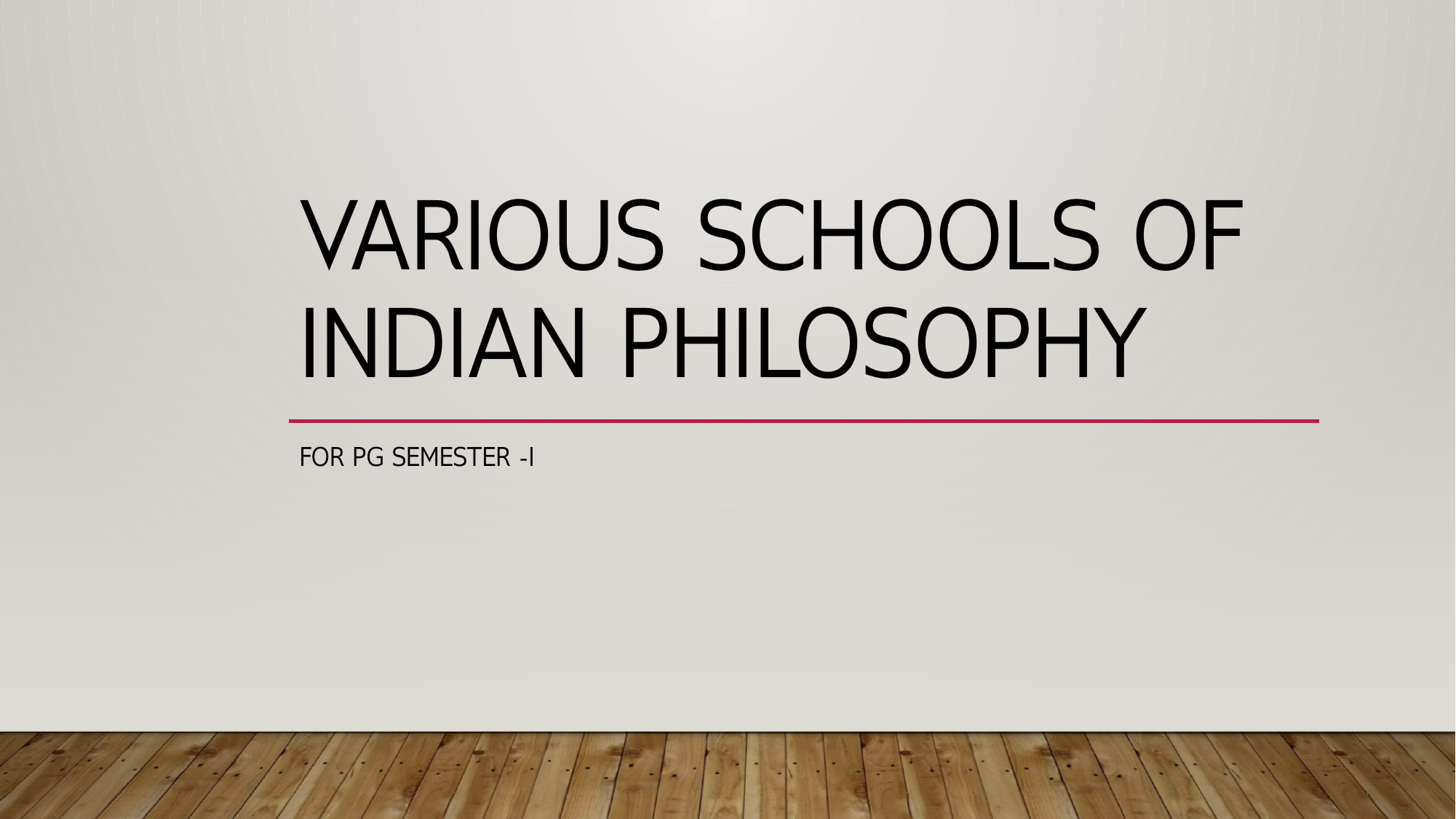

# VARIOUS SCHOOLS OF INDIAN PHILOSOPHY
FOR PG SEMESTER -I